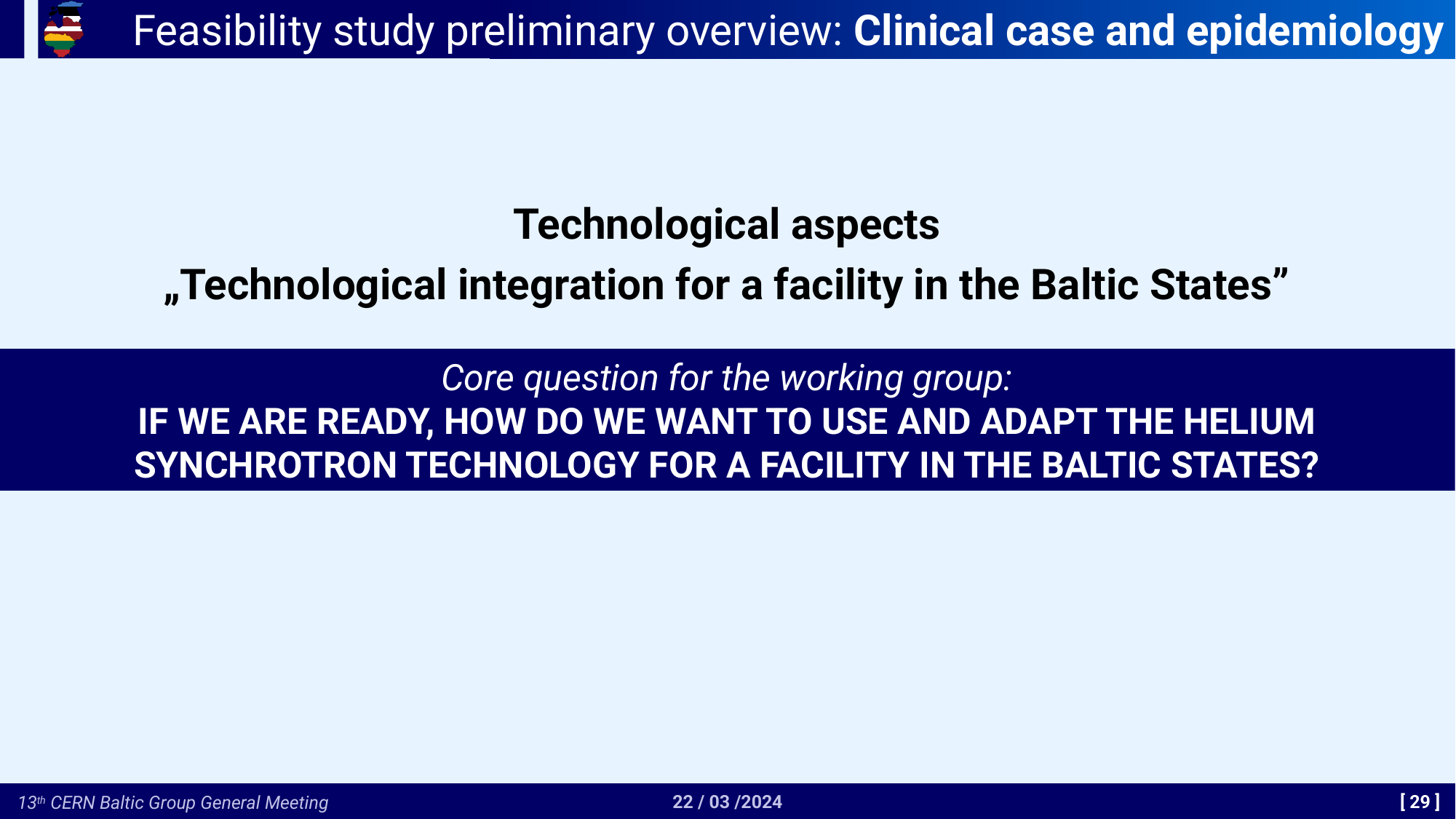

# Feasibility study preliminary overview: Clinical case and epidemiology

Technological aspects
„Technological integration for a facility in the Baltic States”

Core question for the working group:
IF WE ARE READY, HOW DO WE WANT TO USE AND ADAPT THE HELIUM SYNCHROTRON TECHNOLOGY FOR A FACILITY IN THE BALTIC STATES?